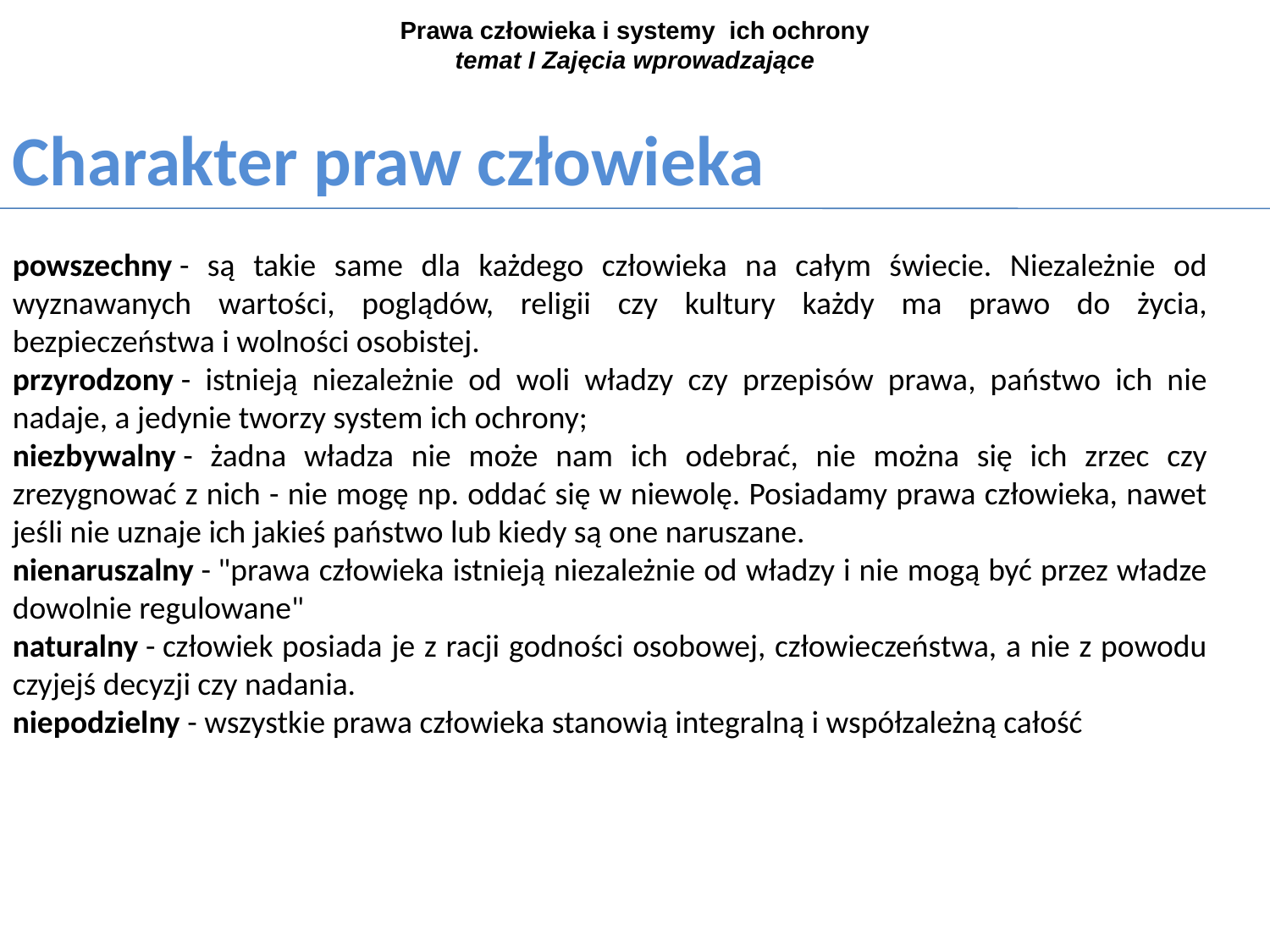

# Prawa człowieka i systemy  ich ochrony temat I Zajęcia wprowadzające
Charakter praw człowieka
powszechny - są takie same dla każdego człowieka na całym świecie. Niezależnie od wyznawanych wartości, poglądów, religii czy kultury każdy ma prawo do życia, bezpieczeństwa i wolności osobistej.
przyrodzony - istnieją niezależnie od woli władzy czy przepisów prawa, państwo ich nie nadaje, a jedynie tworzy system ich ochrony;
niezbywalny - żadna władza nie może nam ich odebrać, nie można się ich zrzec czy zrezygnować z nich - nie mogę np. oddać się w niewolę. Posiadamy prawa człowieka, nawet jeśli nie uznaje ich jakieś państwo lub kiedy są one naruszane.
nienaruszalny - "prawa człowieka istnieją niezależnie od władzy i nie mogą być przez władze dowolnie regulowane"
naturalny - człowiek posiada je z racji godności osobowej, człowieczeństwa, a nie z powodu czyjejś decyzji czy nadania.
niepodzielny - wszystkie prawa człowieka stanowią integralną i współzależną całość